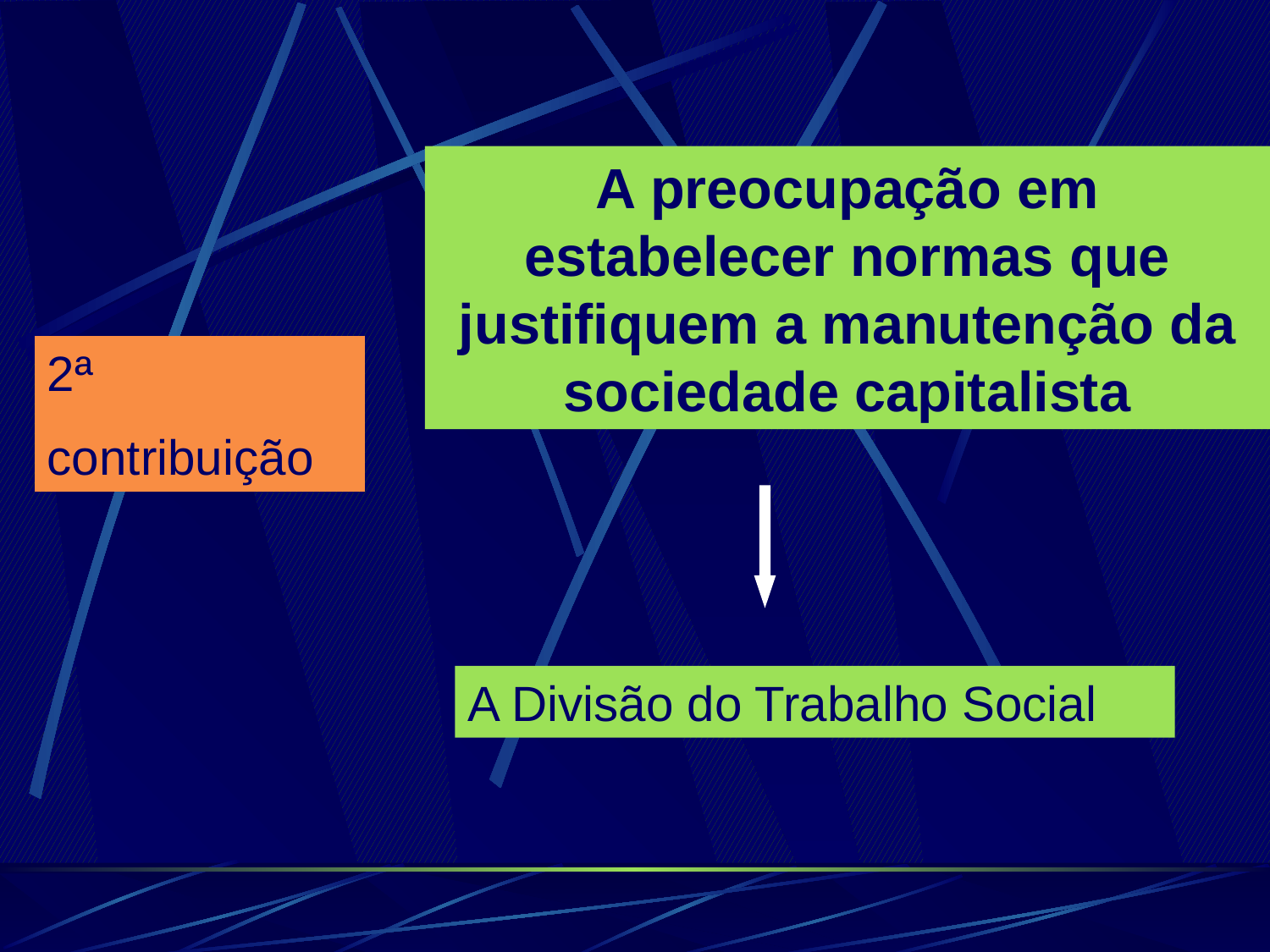

A preocupação em estabelecer normas que justifiquem a manutenção da sociedade capitalista

2ª
contribuição

A Divisão do Trabalho Social